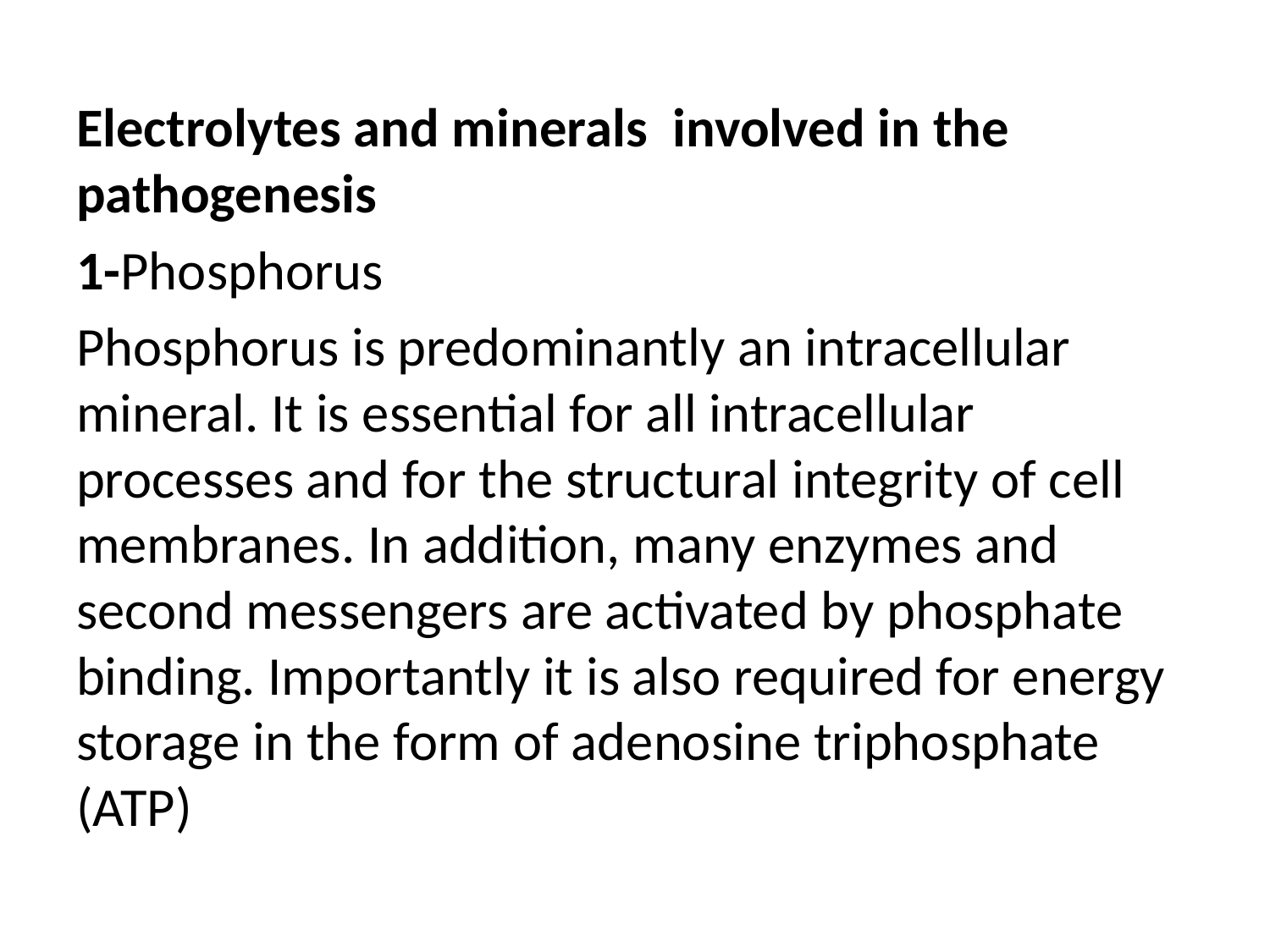

Electrolytes and minerals  involved in the pathogenesis
1-Phosphorus
Phosphorus is predominantly an intracellular mineral. It is essential for all intracellular processes and for the structural integrity of cell membranes. In addition, many enzymes and second messengers are activated by phosphate binding. Importantly it is also required for energy storage in the form of adenosine triphosphate (ATP)